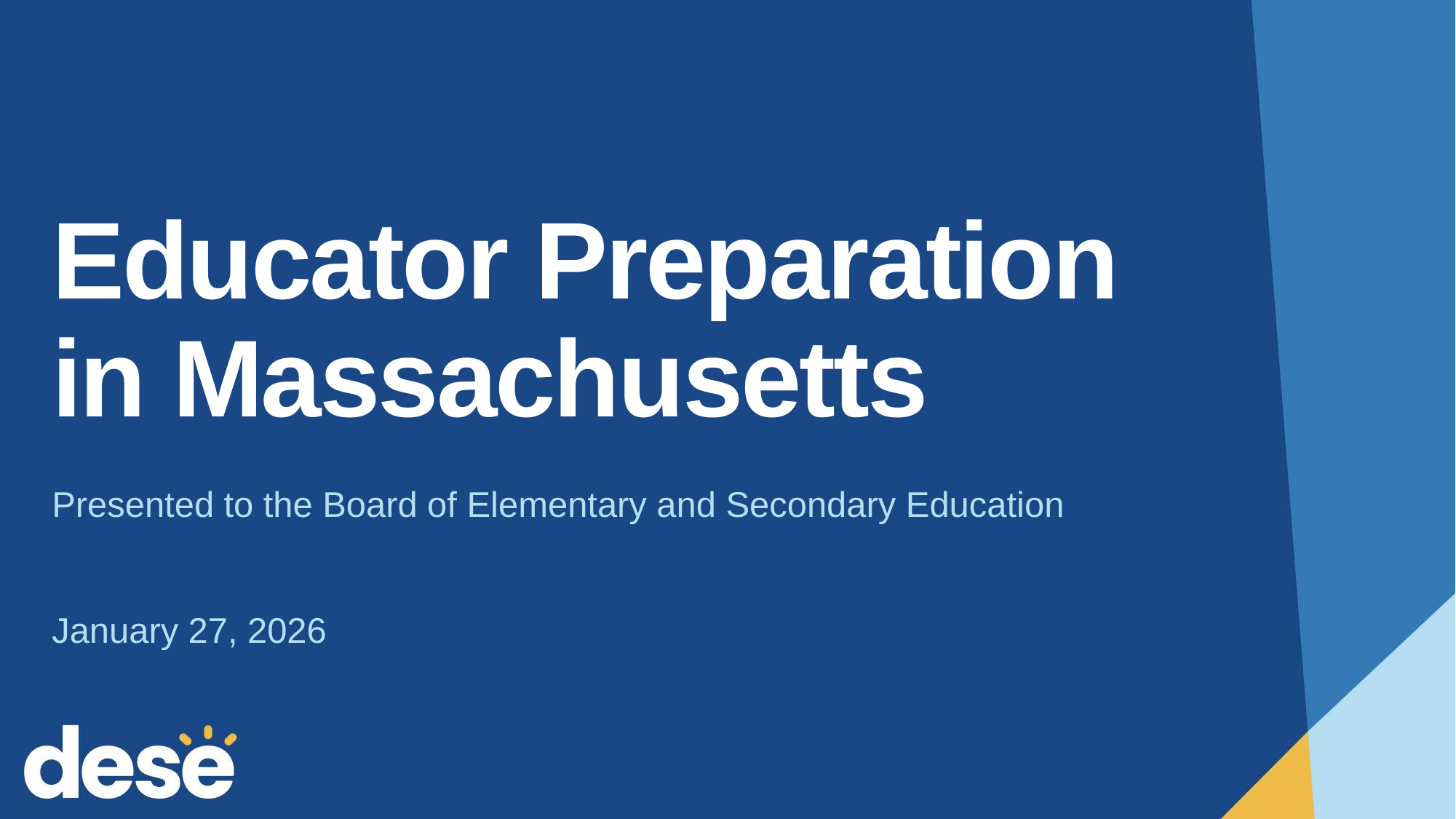

# Educator Preparation in Massachusetts
Presented to the Board of Elementary and Secondary Education

January 27, 2026